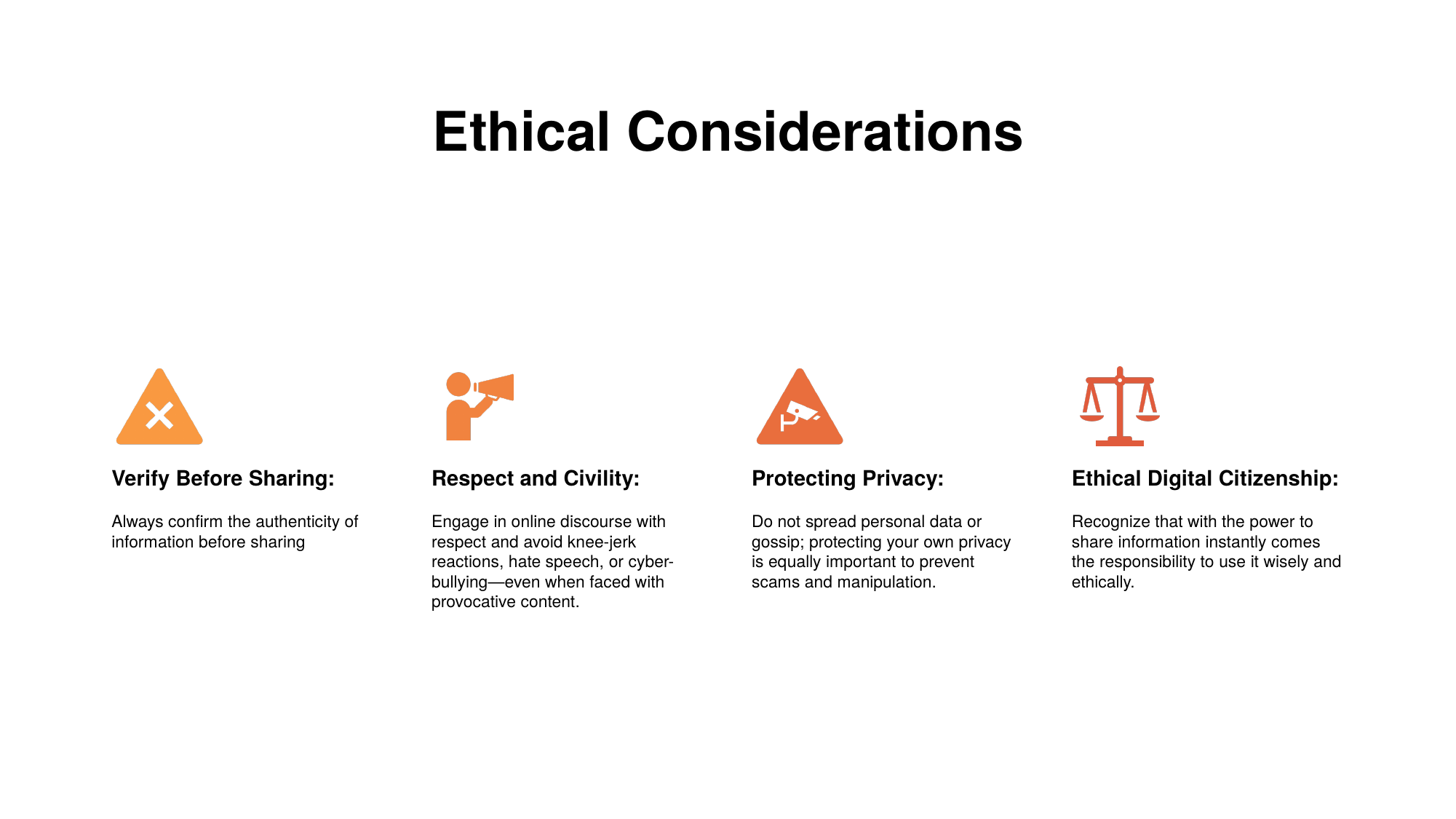

# Ethical Considerations
Verify Before Sharing:
Always confirm the authenticity of information before sharing
Respect and Civility:
Engage in online discourse with respect and avoid knee-jerk reactions, hate speech, or cyber-bullying—even when faced with provocative content.
Protecting Privacy:
Do not spread personal data or gossip; protecting your own privacy is equally important to prevent scams and manipulation.
Ethical Digital Citizenship:
Recognize that with the power to share information instantly comes the responsibility to use it wisely and ethically.